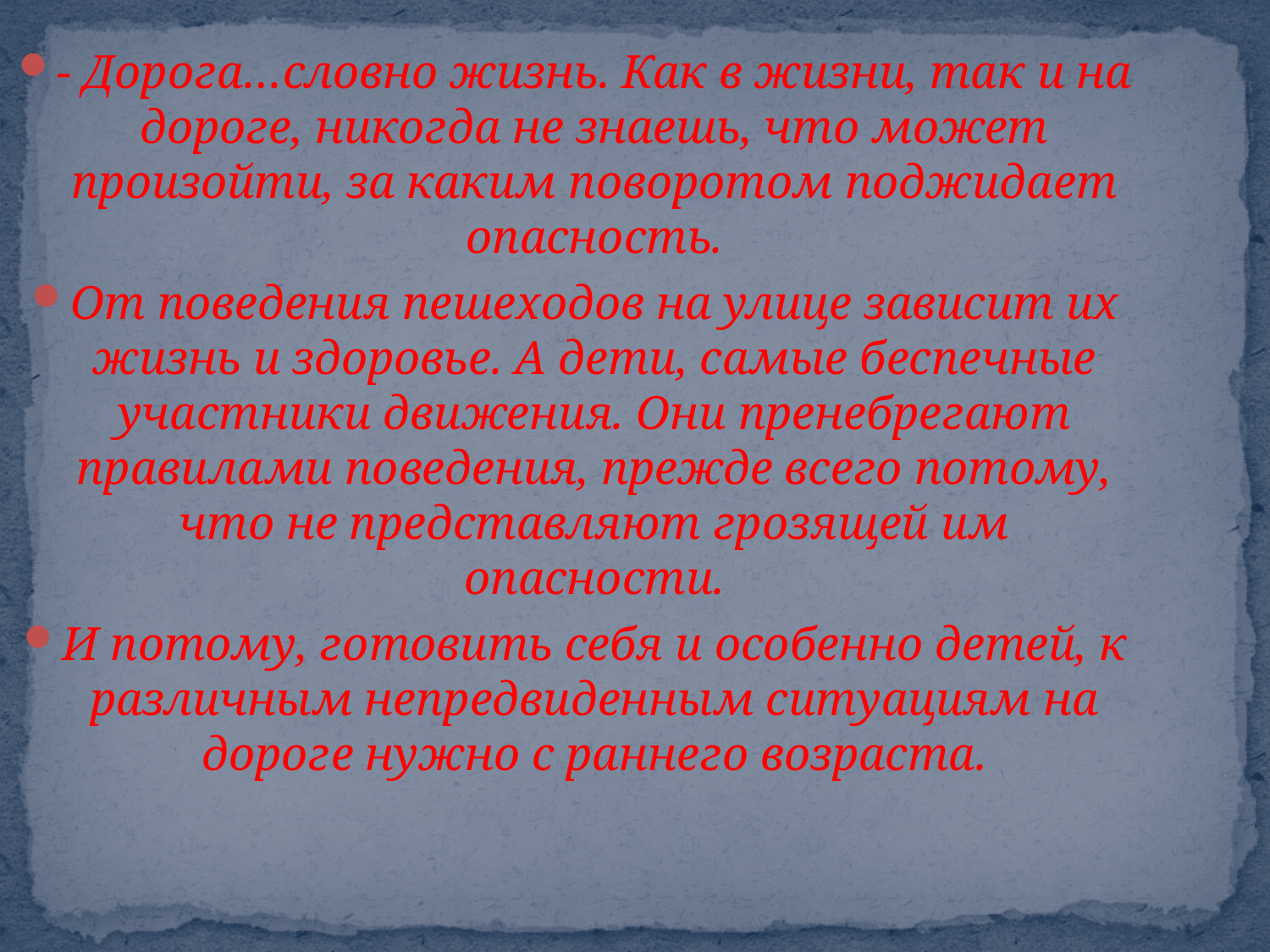

- Дорога…словно жизнь. Как в жизни, так и на дороге, никогда не знаешь, что может произойти, за каким поворотом поджидает опасность.
От поведения пешеходов на улице зависит их жизнь и здоровье. А дети, самые беспечные участники движения. Они пренебрегают правилами поведения, прежде всего потому, что не представляют грозящей им опасности.
И потому, готовить себя и особенно детей, к различным непредвиденным ситуациям на дороге нужно с раннего возраста.